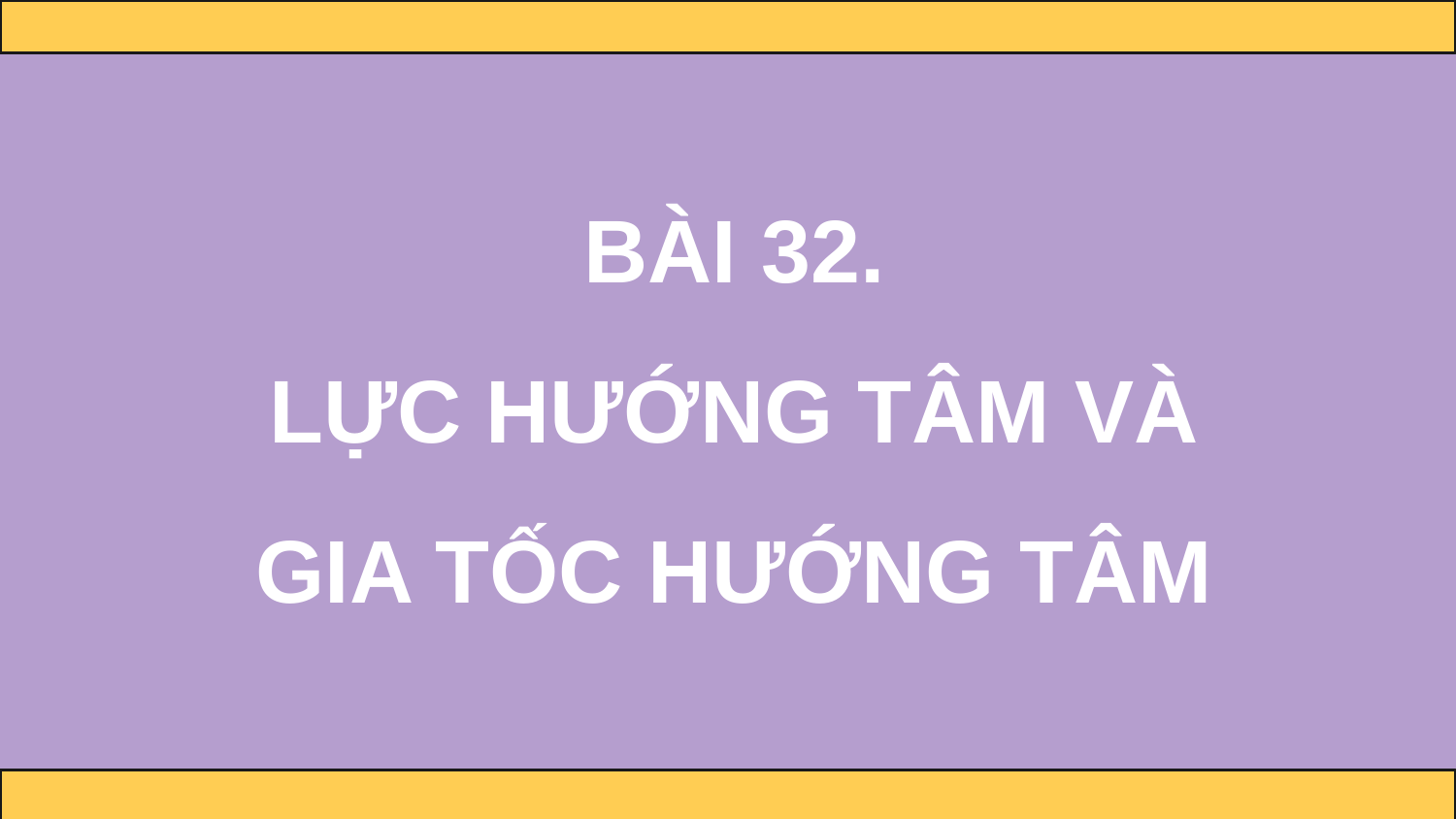

BÀI 32.
LỰC HƯỚNG TÂM VÀ
GIA TỐC HƯỚNG TÂM